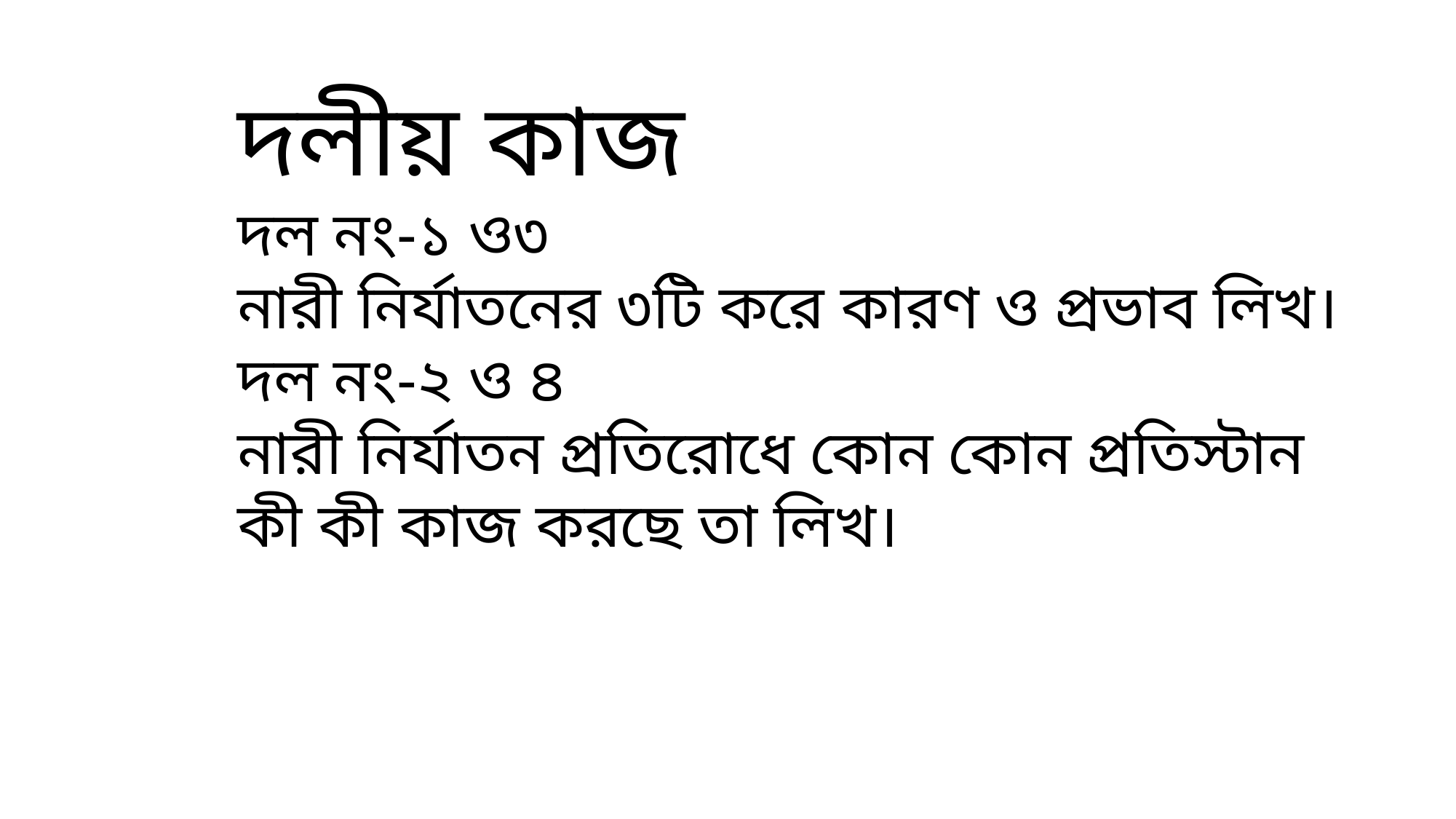

দলীয় কাজ
দল নং-১ ও৩
নারী নির্যাতনের ৩টি করে কারণ ও প্রভাব লিখ।
দল নং-২ ও ৪
নারী নির্যাতন প্রতিরোধে কোন কোন প্রতিস্টান
কী কী কাজ করছে তা লিখ।